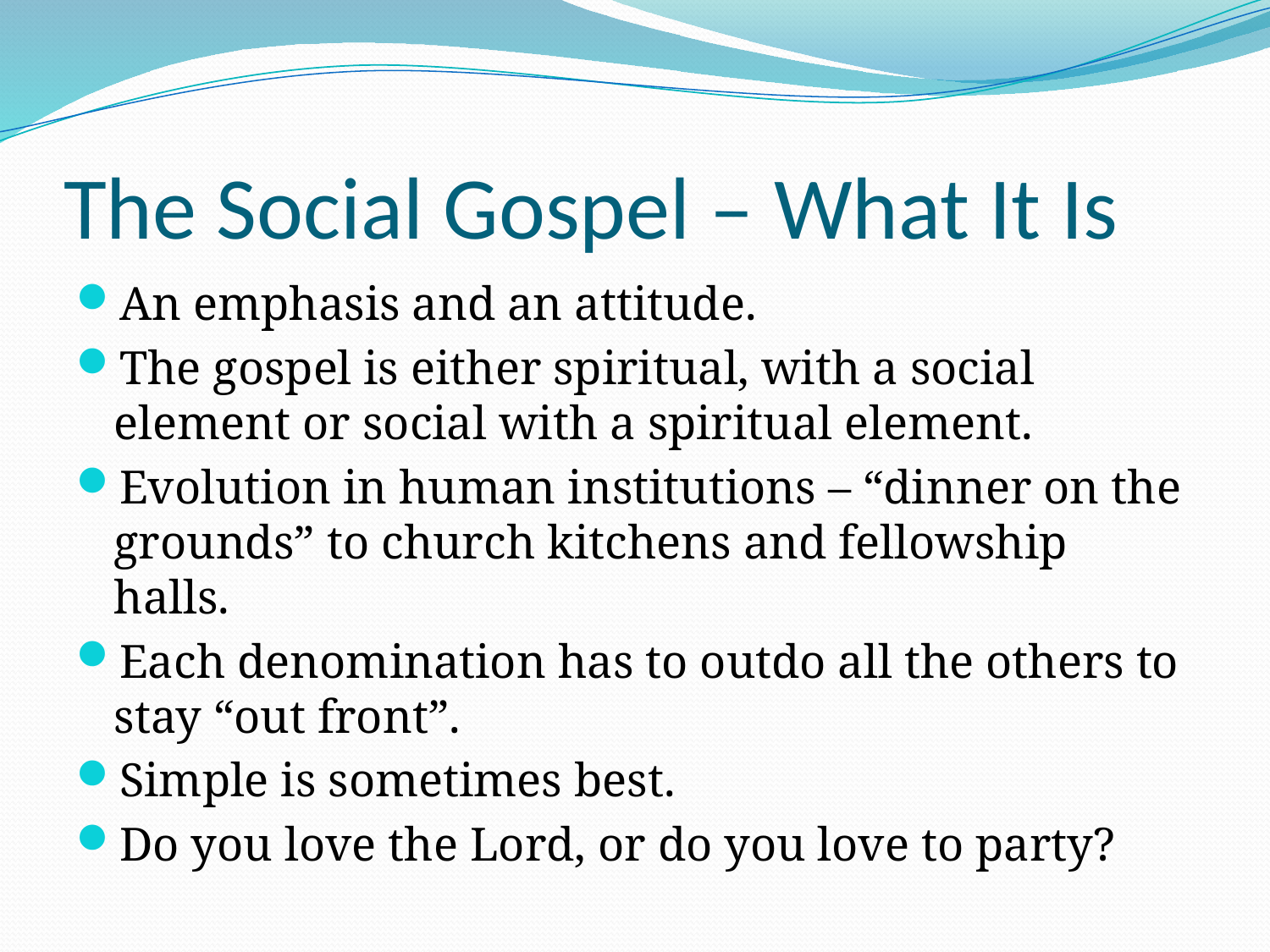

# The Social Gospel – What It Is
An emphasis and an attitude.
The gospel is either spiritual, with a social element or social with a spiritual element.
Evolution in human institutions – “dinner on the grounds” to church kitchens and fellowship halls.
Each denomination has to outdo all the others to stay “out front”.
Simple is sometimes best.
Do you love the Lord, or do you love to party?